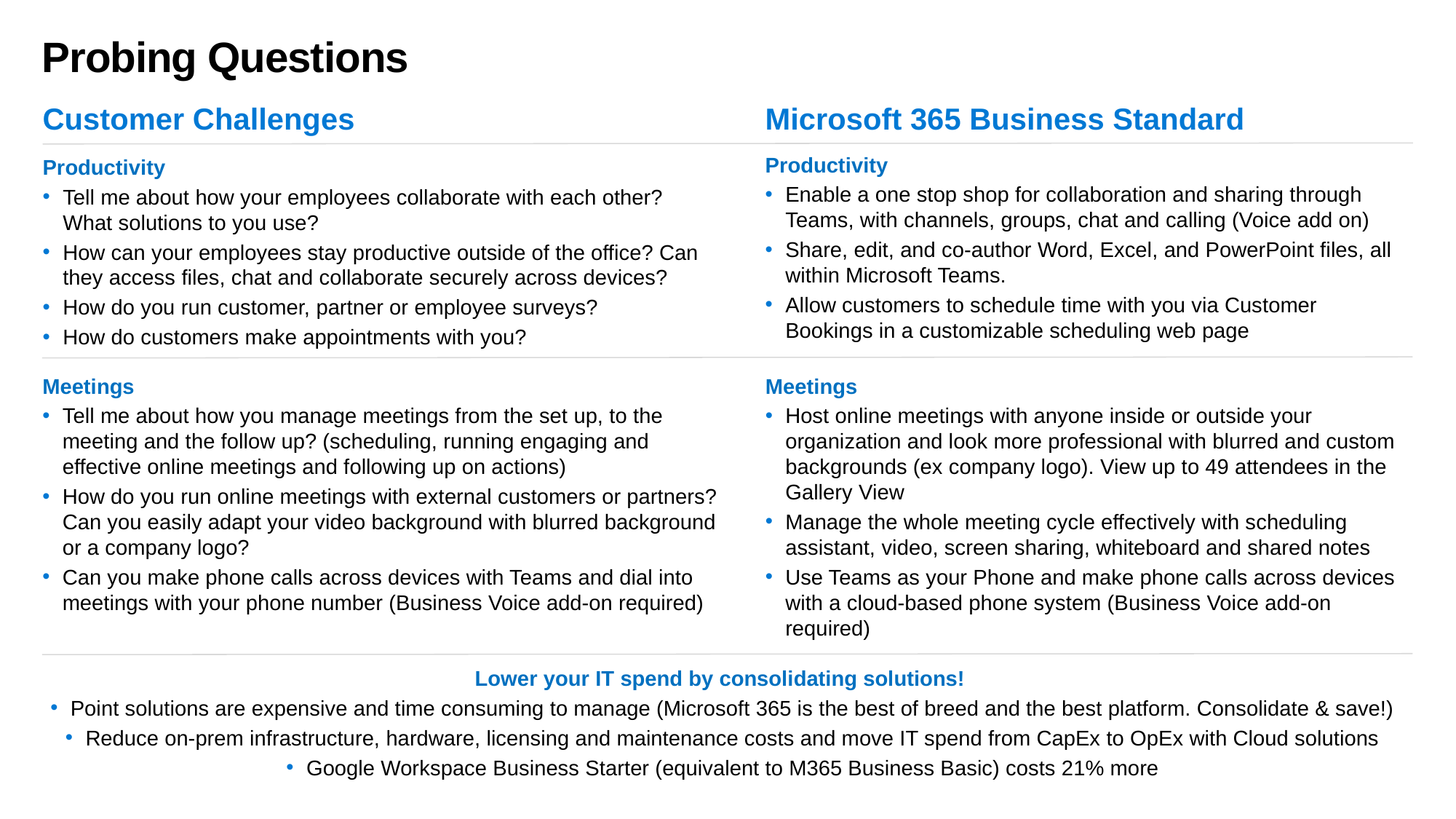

# Probing Questions
Customer Challenges
Microsoft 365 Business Standard
Productivity
Enable a one stop shop for collaboration and sharing through Teams, with channels, groups, chat and calling (Voice add on)
Share, edit, and co-author Word, Excel, and PowerPoint files, all within Microsoft Teams.
Allow customers to schedule time with you via Customer Bookings in a customizable scheduling web page
Productivity
Tell me about how your employees collaborate with each other? What solutions to you use?
How can your employees stay productive outside of the office? Can they access files, chat and collaborate securely across devices?
How do you run customer, partner or employee surveys?
How do customers make appointments with you?
Meetings
Tell me about how you manage meetings from the set up, to the meeting and the follow up? (scheduling, running engaging and effective online meetings and following up on actions)
How do you run online meetings with external customers or partners? Can you easily adapt your video background with blurred background or a company logo?
Can you make phone calls across devices with Teams and dial into meetings with your phone number (Business Voice add-on required)
Meetings
Host online meetings with anyone inside or outside your organization and look more professional with blurred and custom backgrounds (ex company logo). View up to 49 attendees in the Gallery View
Manage the whole meeting cycle effectively with scheduling assistant, video, screen sharing, whiteboard and shared notes
Use Teams as your Phone and make phone calls across devices with a cloud-based phone system (Business Voice add-on required)
Lower your IT spend by consolidating solutions!
Point solutions are expensive and time consuming to manage (Microsoft 365 is the best of breed and the best platform. Consolidate & save!)
Reduce on-prem infrastructure, hardware, licensing and maintenance costs and move IT spend from CapEx to OpEx with Cloud solutions
Google Workspace Business Starter (equivalent to M365 Business Basic) costs 21% more